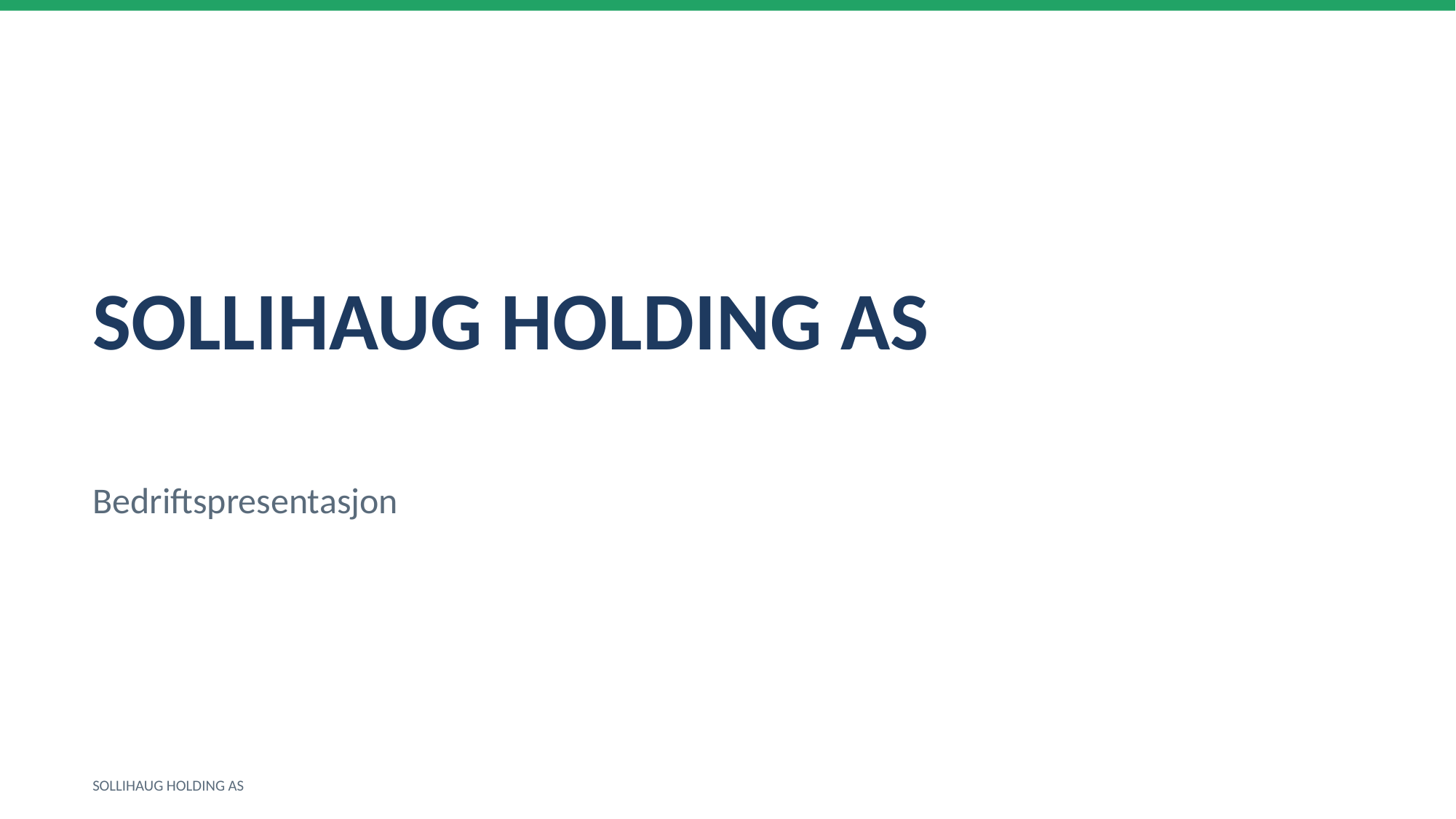

SOLLIHAUG HOLDING AS
Bedriftspresentasjon
SOLLIHAUG HOLDING AS